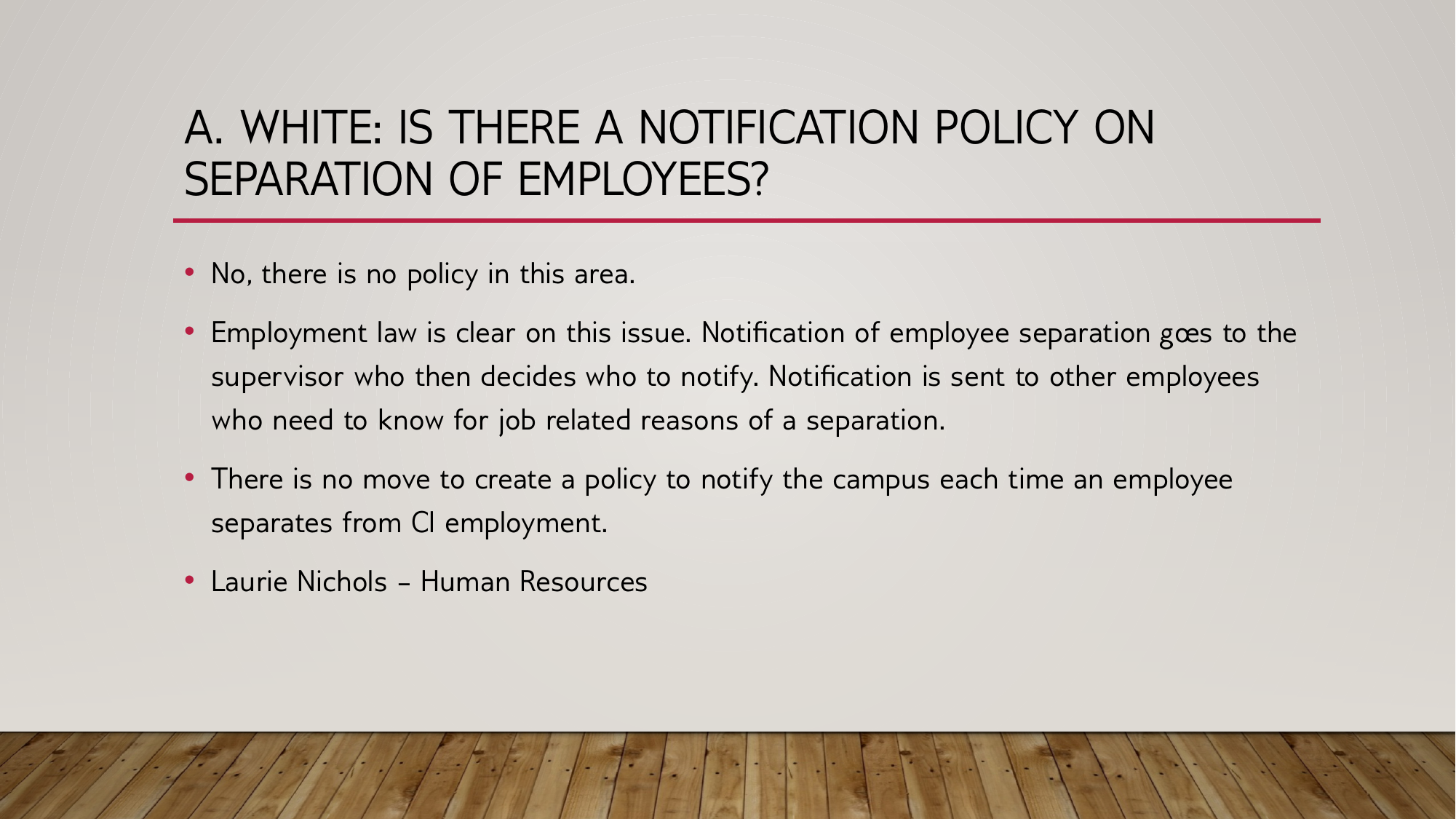

# A. White: Is there a notification policy on separation of employees?
No, there is no policy in this area.
Employment law is clear on this issue. Notification of employee separation goes to the supervisor who then decides who to notify. Notification is sent to other employees who need to know for job related reasons of a separation.
There is no move to create a policy to notify the campus each time an employee separates from CI employment.
Laurie Nichols – Human Resources